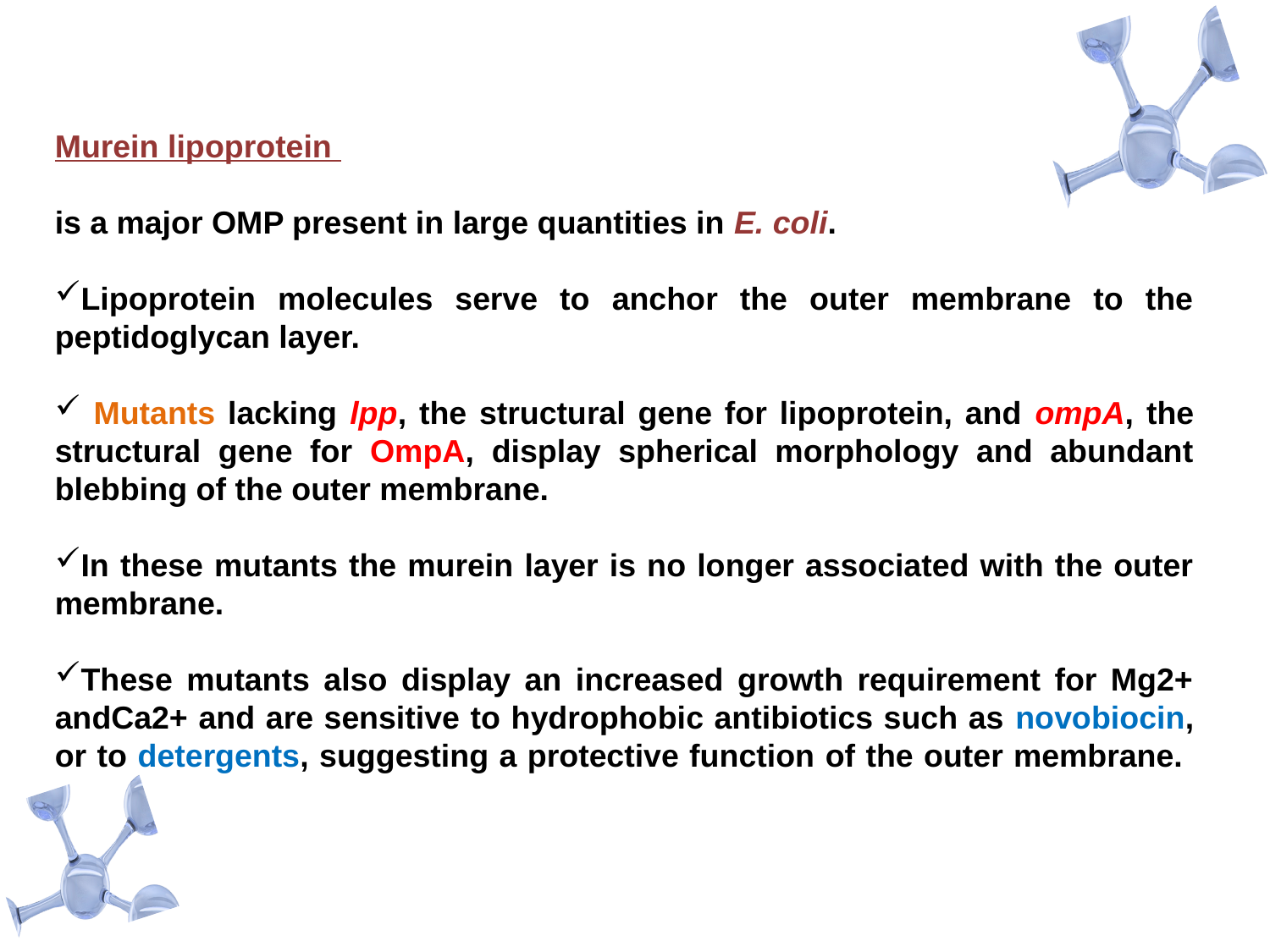

Murein lipoprotein

is a major OMP present in large quantities in E. coli.

Lipoprotein molecules serve to anchor the outer membrane to the peptidoglycan layer.

 Mutants lacking lpp, the structural gene for lipoprotein, and ompA, the structural gene for OmpA, display spherical morphology and abundant blebbing of the outer membrane.

In these mutants the murein layer is no longer associated with the outer
membrane.

These mutants also display an increased growth requirement for Mg2+ andCa2+ and are sensitive to hydrophobic antibiotics such as novobiocin, or to detergents, suggesting a protective function of the outer membrane.